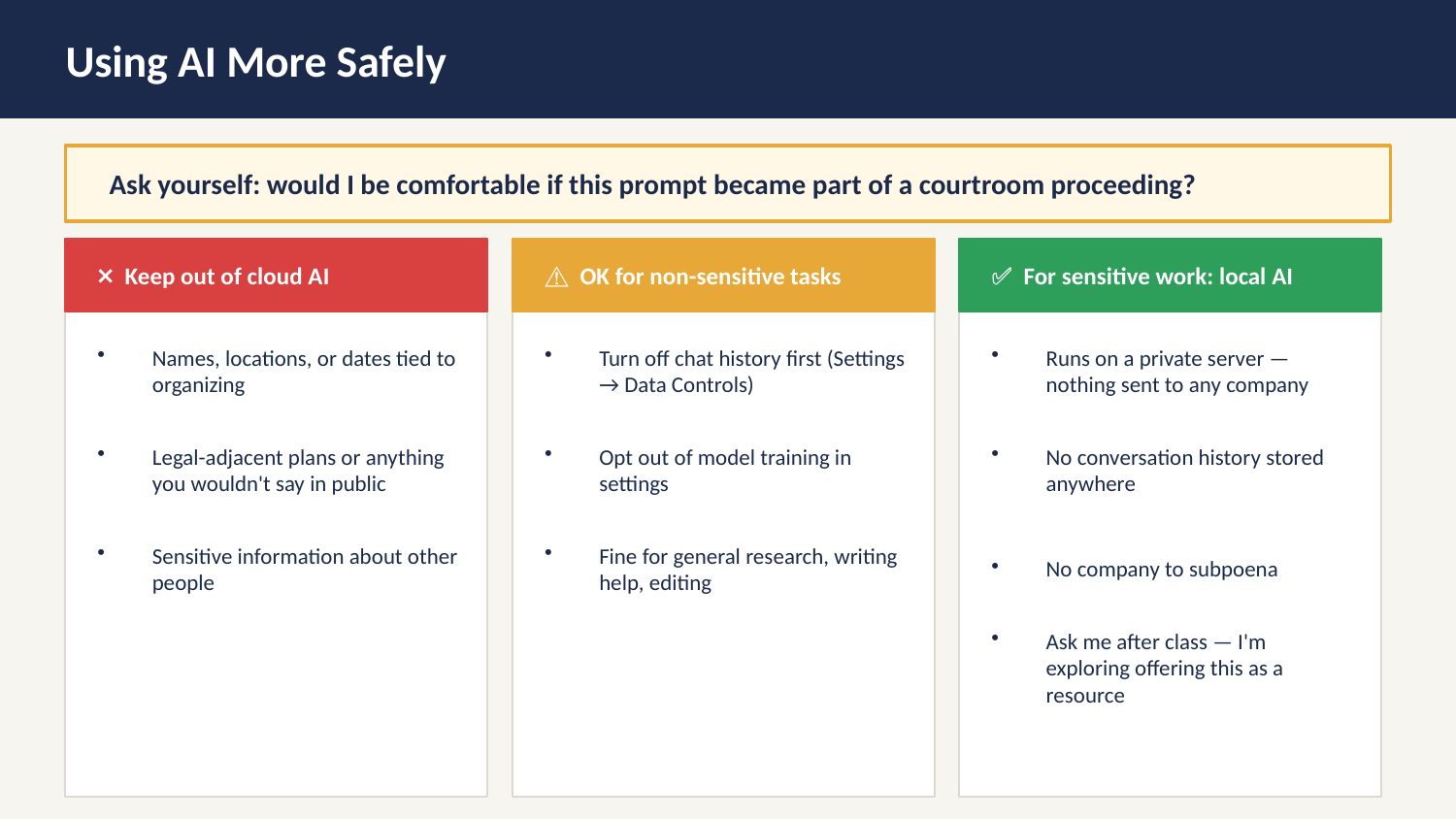

Using AI More Safely

Ask yourself: would I be comfortable if this prompt became part of a courtroom proceeding?

❌  Keep out of cloud AI
✅  For sensitive work: local AI
⚠  OK for non-sensitive tasks
Names, locations, or dates tied to organizing
Turn off chat history first (Settings → Data Controls)
Runs on a private server — nothing sent to any company
Legal-adjacent plans or anything you wouldn't say in public
Opt out of model training in settings
No conversation history stored anywhere
Sensitive information about other people
Fine for general research, writing help, editing
No company to subpoena
Ask me after class — I'm exploring offering this as a resource